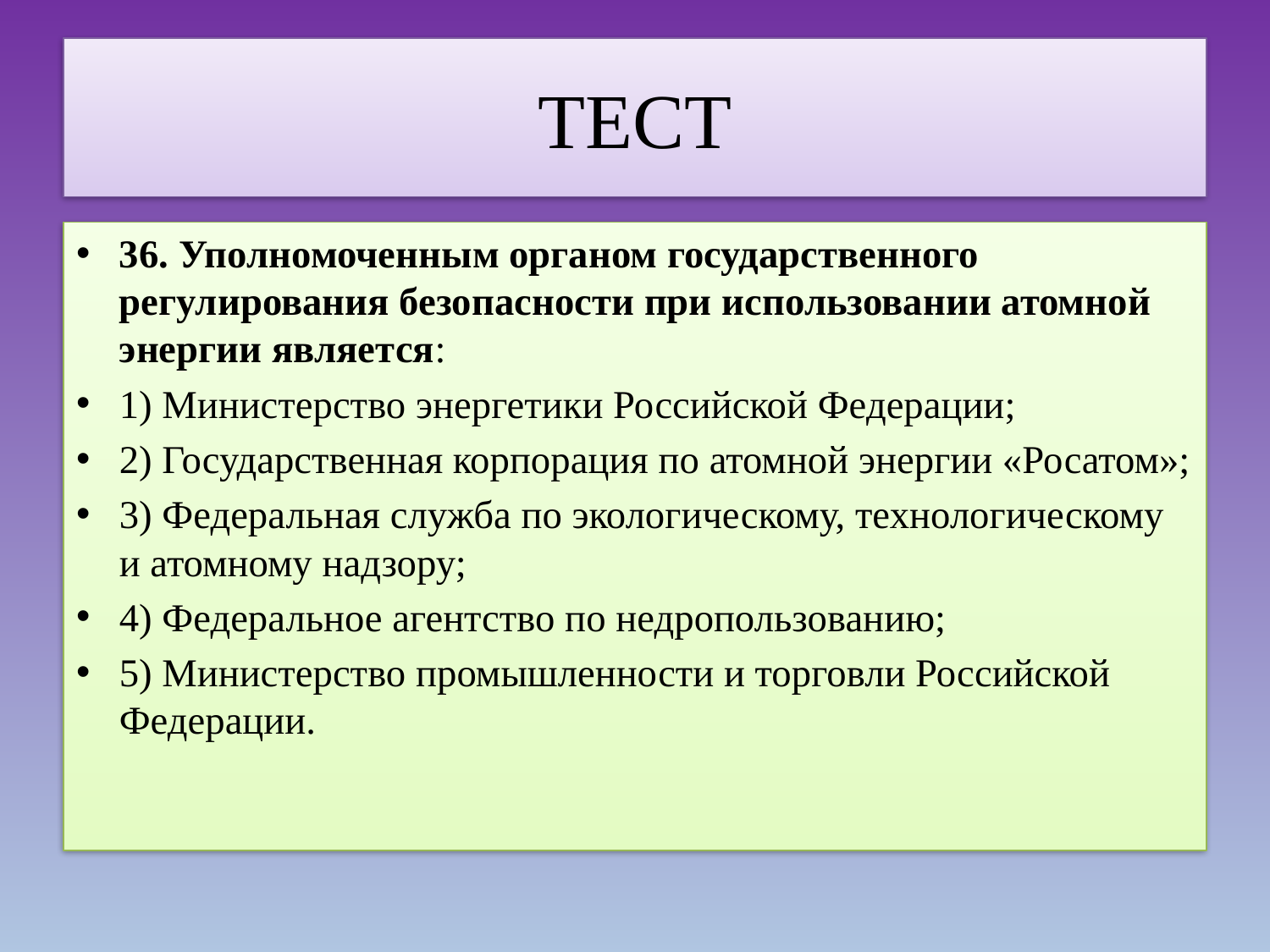

# ТЕСТ
36. Уполномоченным органом государственного регулирования безопасности при использовании атомной энергии является:
1) Министерство энергетики Российской Федерации;
2) Государственная корпорация по атомной энергии «Росатом»;
3) Федеральная служба по экологическому, технологическому и атомному надзору;
4) Федеральное агентство по недропользованию;
5) Министерство промышленности и торговли Российской Федерации.